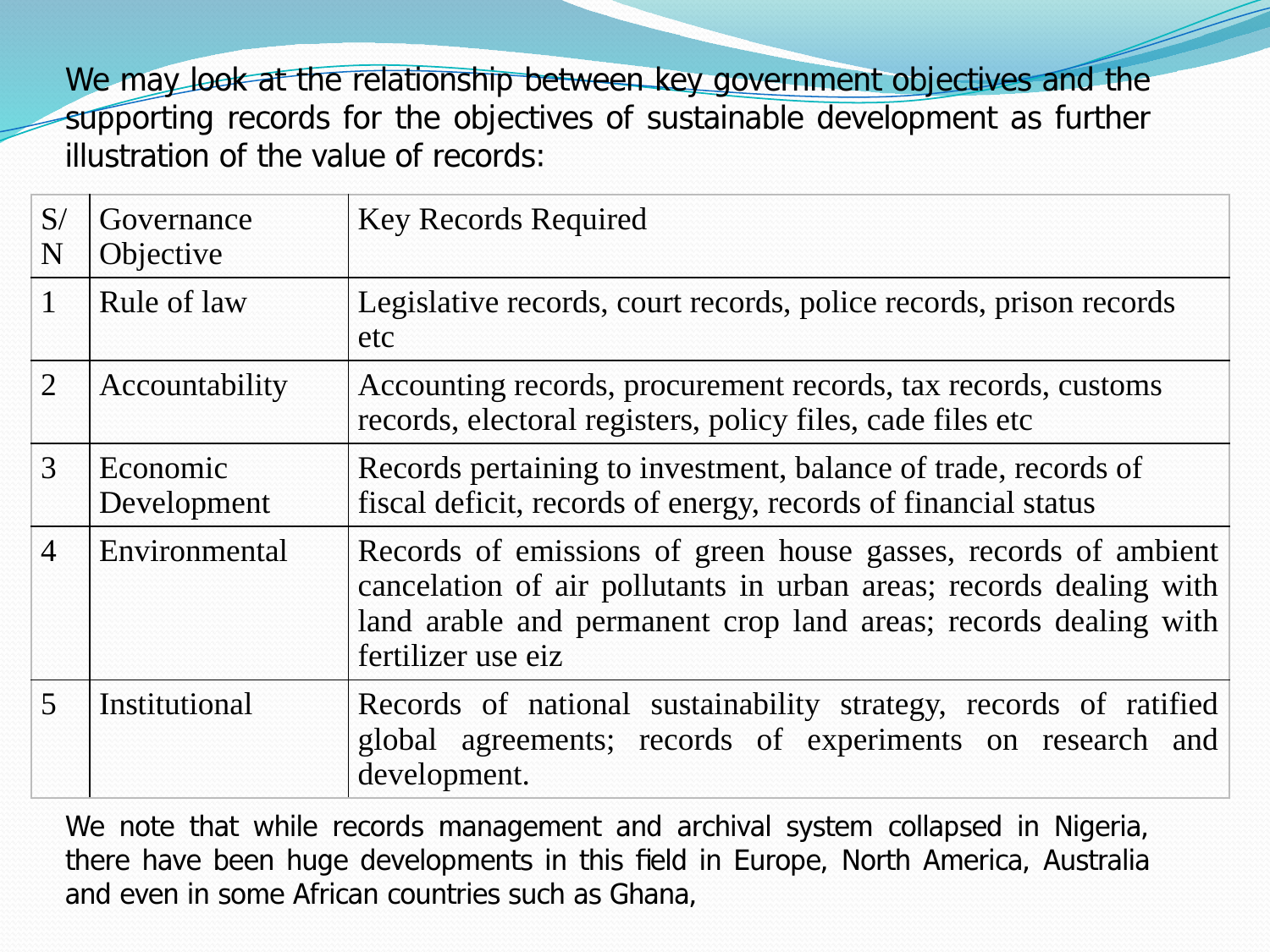

We may look at the relationship between key government objectives and the supporting records for the objectives of sustainable development as further illustration of the value of records:

We note that while records management and archival system collapsed in Nigeria, there have been huge developments in this field in Europe, North America, Australia and even in some African countries such as Ghana,
| S/N | Governance Objective | Key Records Required |
| --- | --- | --- |
| 1 | Rule of law | Legislative records, court records, police records, prison records etc |
| 2 | Accountability | Accounting records, procurement records, tax records, customs records, electoral registers, policy files, cade files etc |
| 3 | Economic Development | Records pertaining to investment, balance of trade, records of fiscal deficit, records of energy, records of financial status |
| 4 | Environmental | Records of emissions of green house gasses, records of ambient cancelation of air pollutants in urban areas; records dealing with land arable and permanent crop land areas; records dealing with fertilizer use eiz |
| 5 | Institutional | Records of national sustainability strategy, records of ratified global agreements; records of experiments on research and development. |